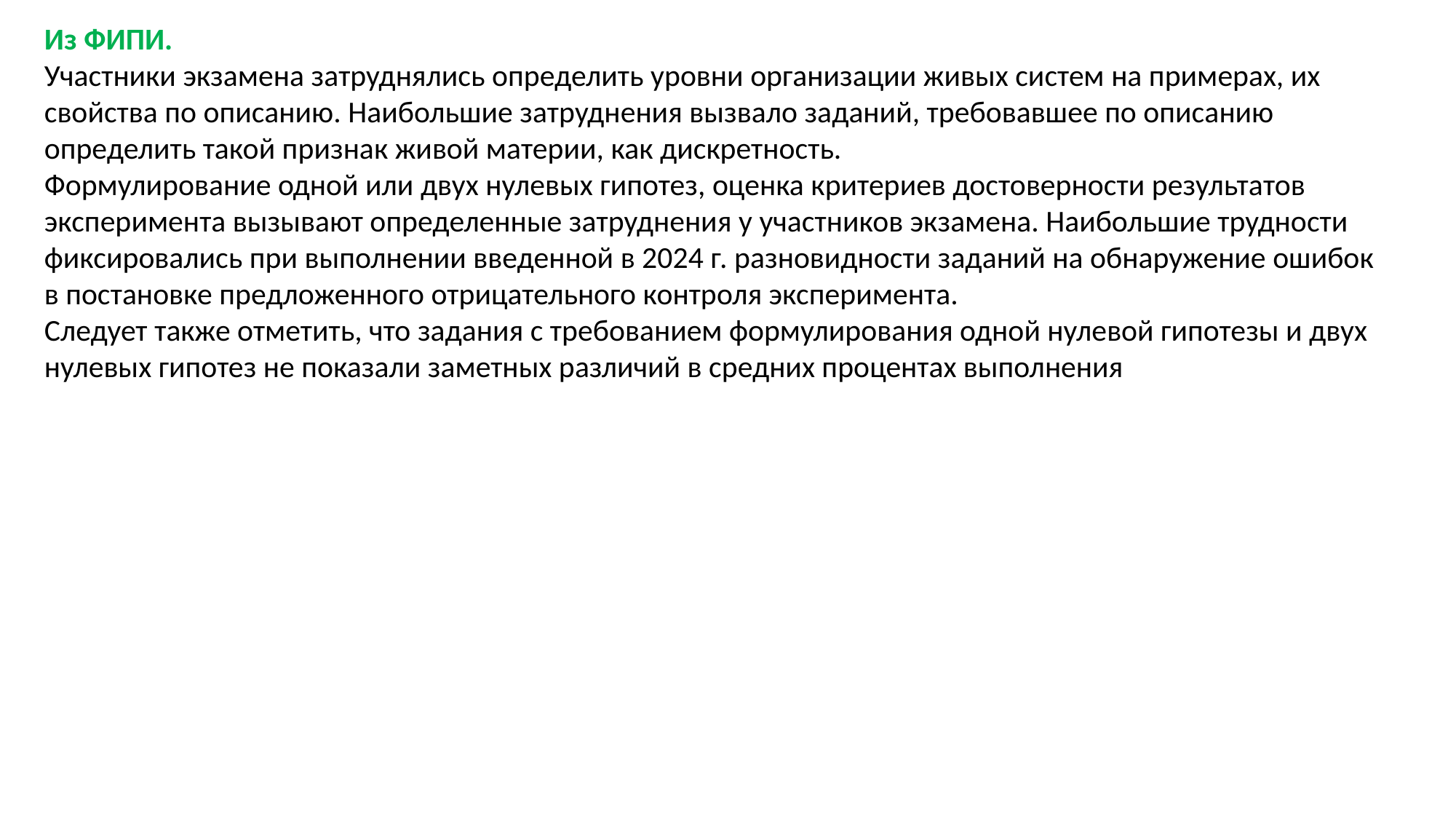

Из ФИПИ.
Участники экзамена затруднялись определить уровни организации живых систем на примерах, их свойства по описанию. Наибольшие затруднения вызвало заданий, требовавшее по описанию определить такой признак живой материи, как дискретность.
Формулирование одной или двух нулевых гипотез, оценка критериев достоверности результатов эксперимента вызывают определенные затруднения у участников экзамена. Наибольшие трудности фиксировались при выполнении введенной в 2024 г. разновидности заданий на обнаружение ошибок в постановке предложенного отрицательного контроля эксперимента.
Следует также отметить, что задания с требованием формулирования одной нулевой гипотезы и двух нулевых гипотез не показали заметных различий в средних процентах выполнения